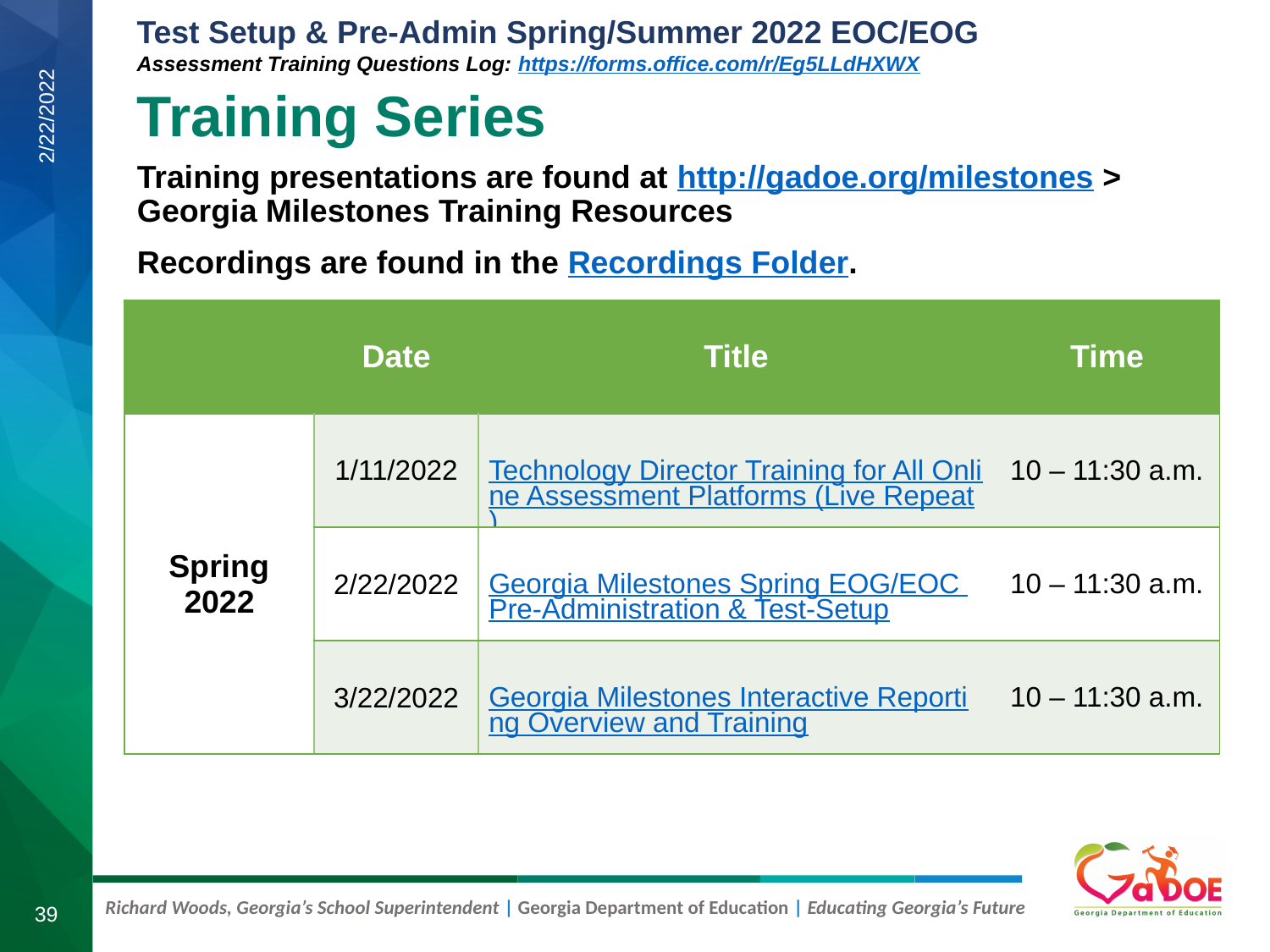

# Training Series
Training presentations are found at http://gadoe.org/milestones > Georgia Milestones Training Resources
Recordings are found in the Recordings Folder.
2/22/2022
|  | Date | Title | Time |
| --- | --- | --- | --- |
| Spring 2022 | 1/11/2022 | Technology Director Training for All Online Assessment Platforms (Live Repeat) | 10 – 11:30 a.m. |
|  | 2/22/2022 | Georgia Milestones Spring EOG/EOC Pre-Administration & Test-Setup | 10 – 11:30 a.m. |
|  | 3/22/2022 | Georgia Milestones Interactive Reporting Overview and Training | 10 – 11:30 a.m. |
39